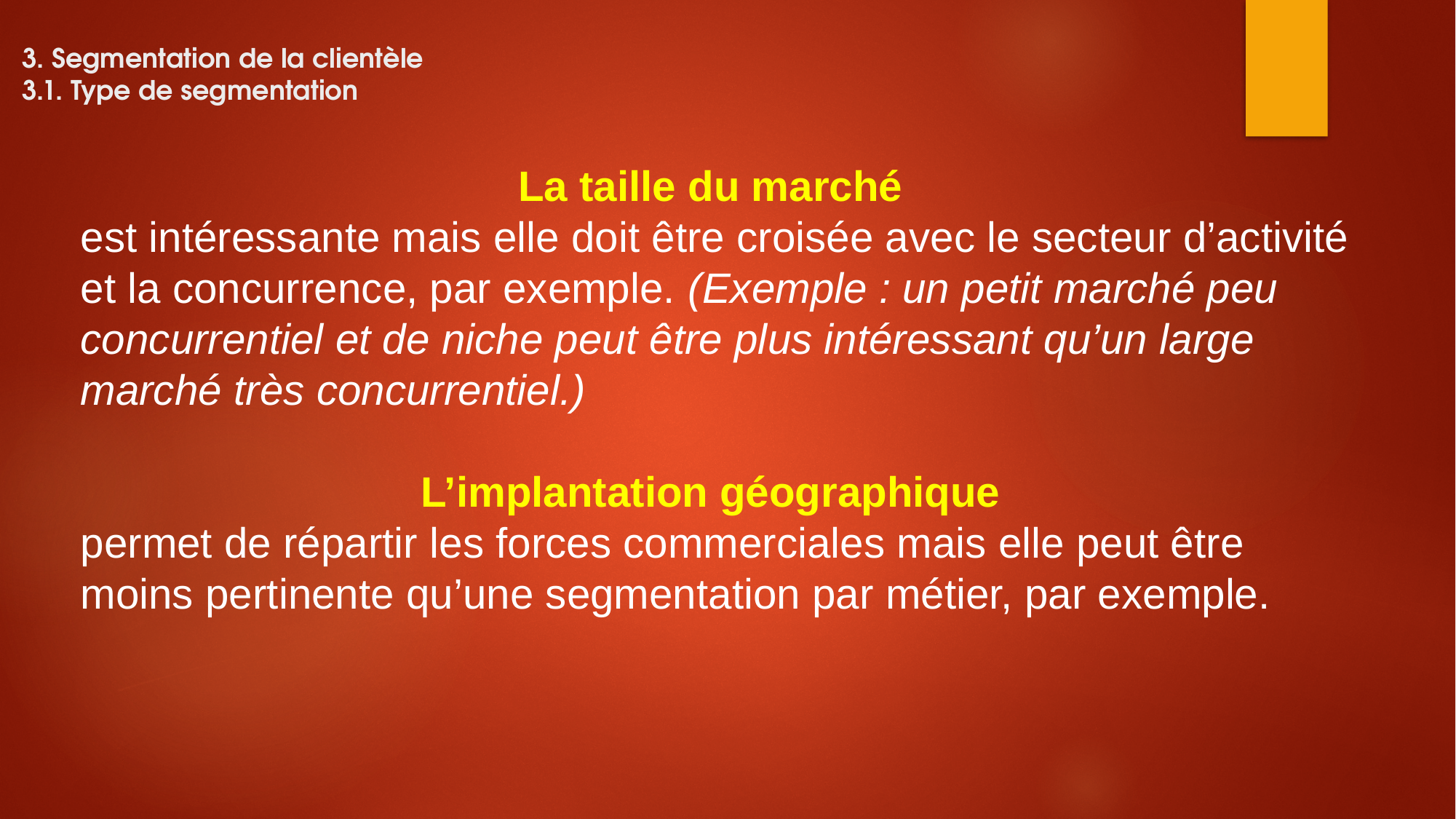

# 3. Segmentation de la clientèle 3.1. Type de segmentation
La taille du marché
est intéressante mais elle doit être croisée avec le secteur d’activité et la concurrence, par exemple. (Exemple : un petit marché peu concurrentiel et de niche peut être plus intéressant qu’un large marché très concurrentiel.)

L’implantation géographique
permet de répartir les forces commerciales mais elle peut être moins pertinente qu’une segmentation par métier, par exemple.